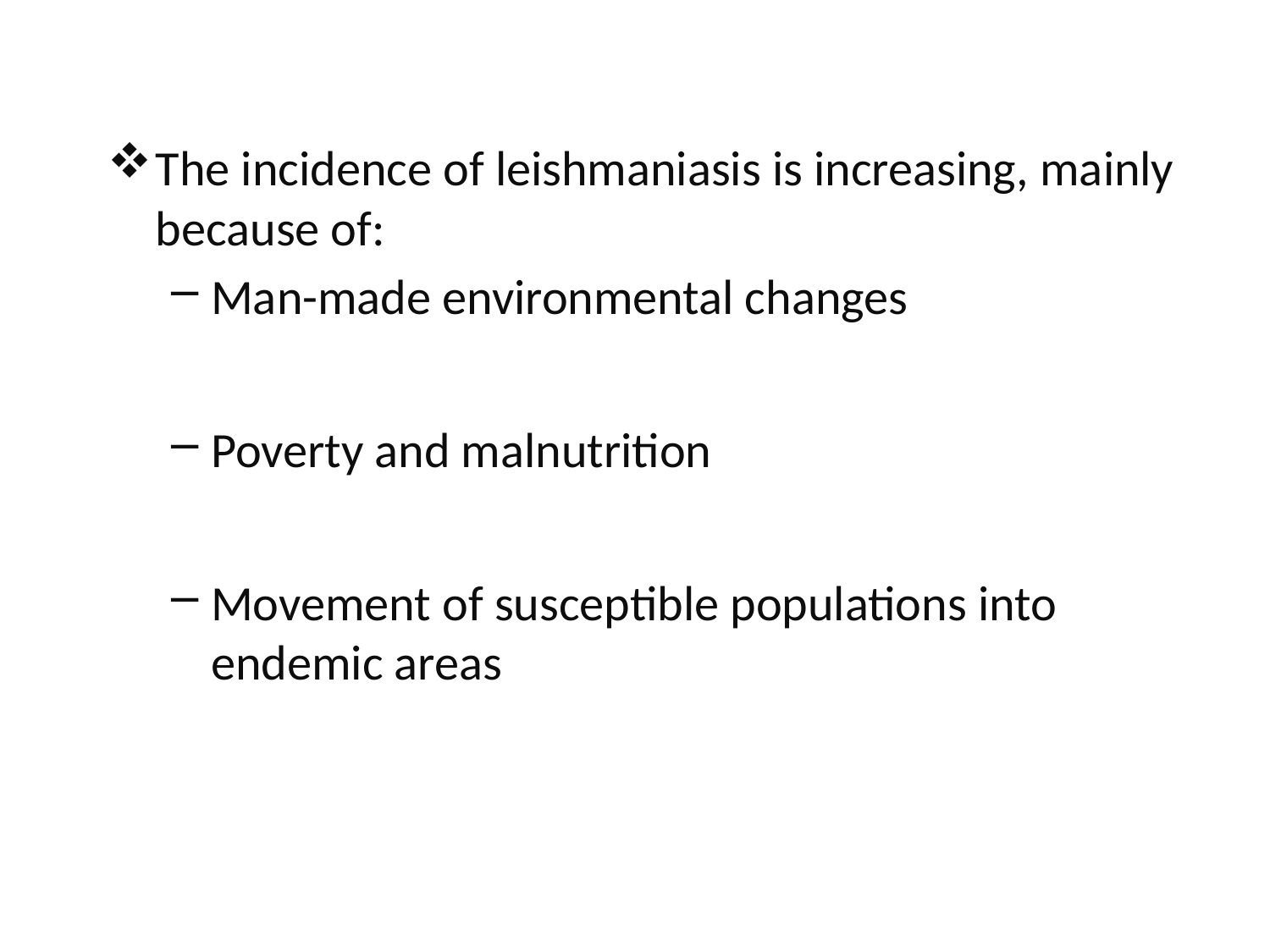

The incidence of leishmaniasis is increasing, mainly because of:
Man-made environmental changes

Poverty and malnutrition

Movement of susceptible populations into endemic areas